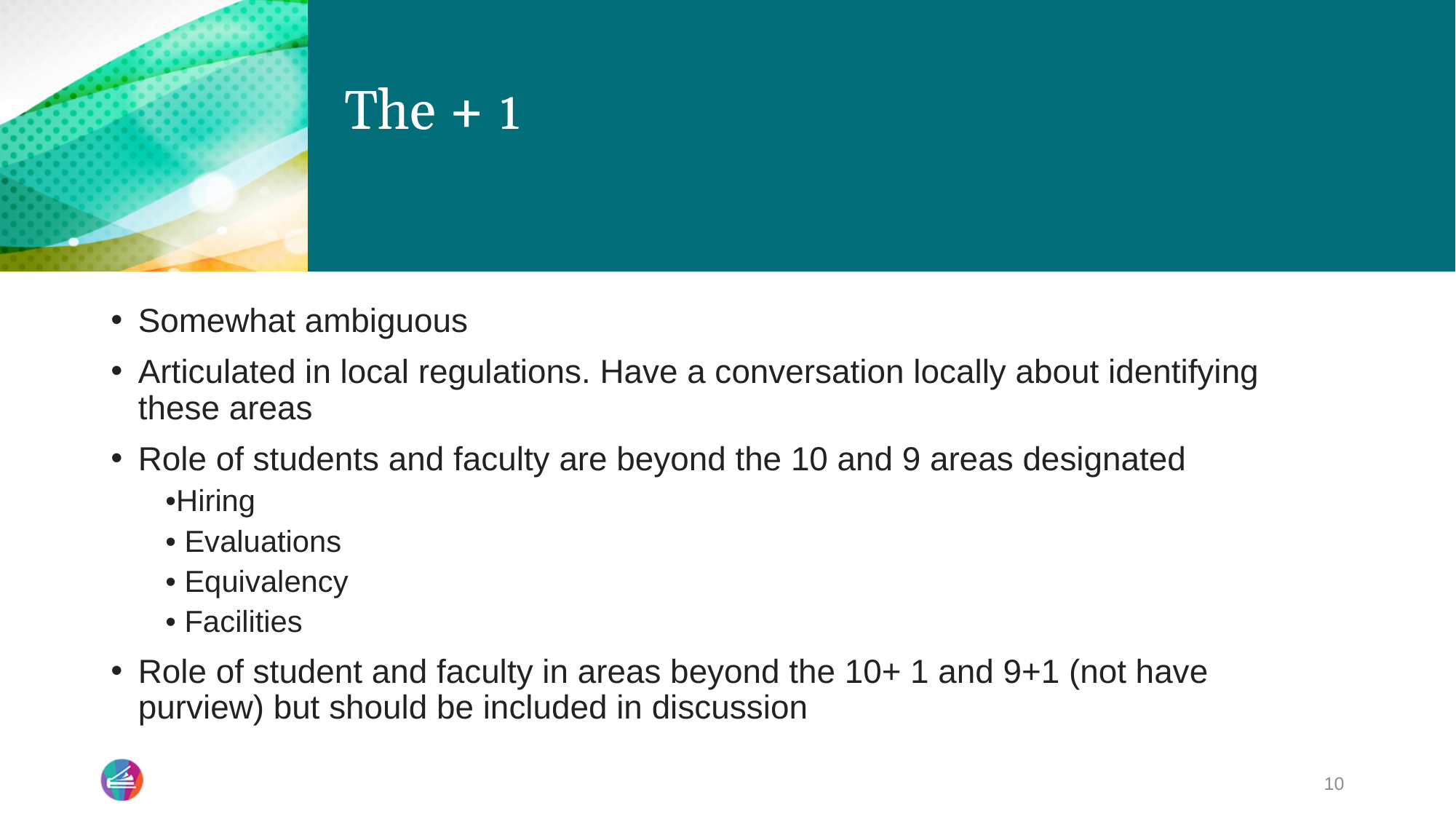

# The + 1
Somewhat ambiguous
Articulated in local regulations. Have a conversation locally about identifying these areas
Role of students and faculty are beyond the 10 and 9 areas designated
•Hiring
• Evaluations
• Equivalency
• Facilities
Role of student and faculty in areas beyond the 10+ 1 and 9+1 (not have purview) but should be included in discussion
10